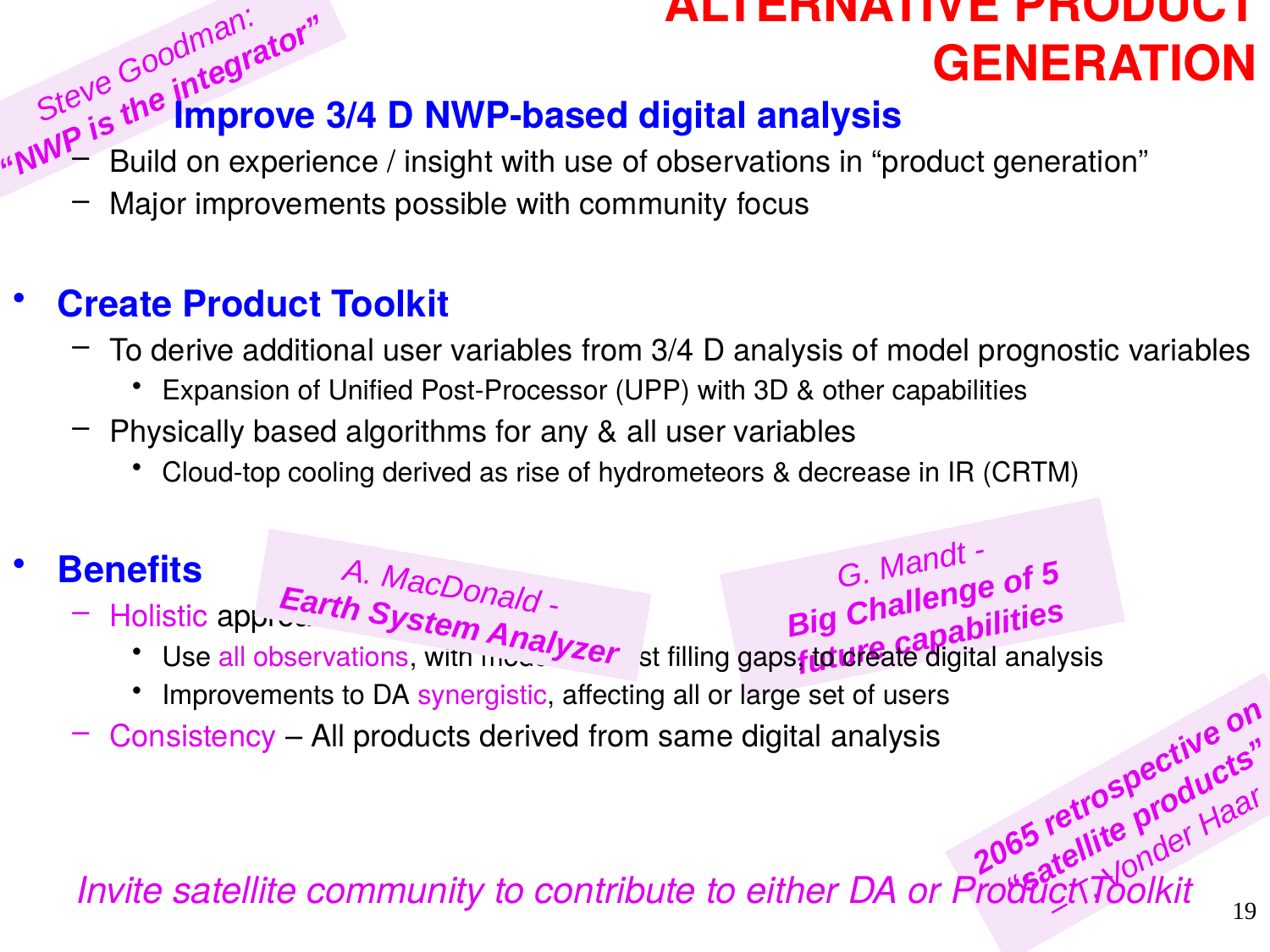

ALTERNATIVE PRODUCT GENERATION
Steve Goodman:
“NWP is the integrator”
	     Improve 3/4 D NWP-based digital analysis
Build on experience / insight with use of observations in “product generation”
Major improvements possible with community focus

Create Product Toolkit
To derive additional user variables from 3/4 D analysis of model prognostic variables
Expansion of Unified Post-Processor (UPP) with 3D & other capabilities
Physically based algorithms for any & all user variables
Cloud-top cooling derived as rise of hydrometeors & decrease in IR (CRTM)

Benefits
Holistic approach
Use all observations, with model forecast filling gaps, to create digital analysis
Improvements to DA synergistic, affecting all or large set of users
Consistency – All products derived from same digital analysis

Invite satellite community to contribute to either DA or Product Toolkit
G. Mandt -
Big Challenge of 5 future capabilities
A. MacDonald -
Earth System Analyzer
2065 retrospective on “satellite products”
– T. Vonder Haar
19